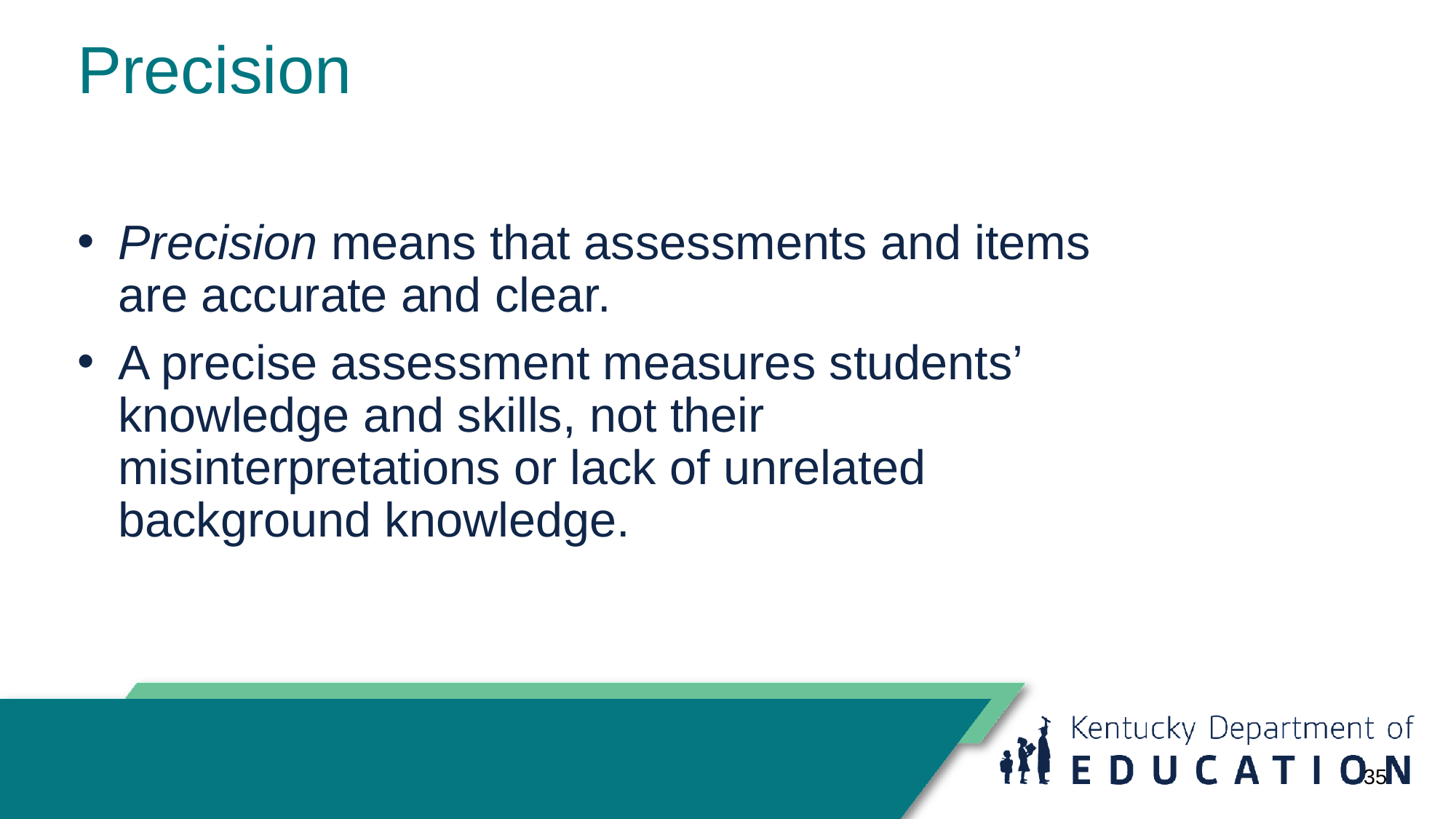

# Precision
Precision means that assessments and items are accurate and clear.
A precise assessment measures students’ knowledge and skills, not their misinterpretations or lack of unrelated background knowledge.

35